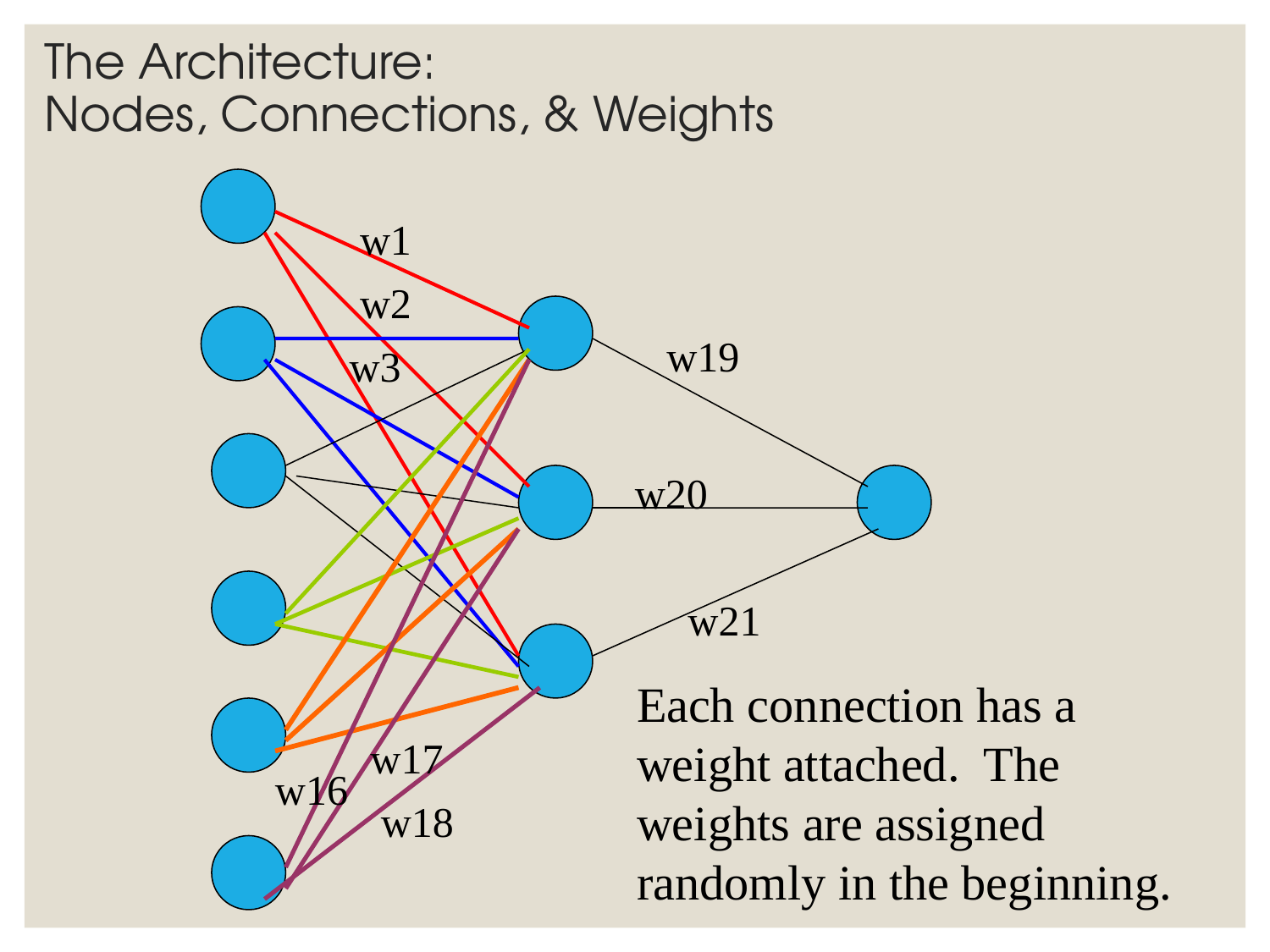

# The Architecture: Nodes, Connections, & Weights

w1

w2

w19
w3

w20

w21

Each connection has a weight attached.  The weights are assigned randomly in the beginning.

w17
w16
w18